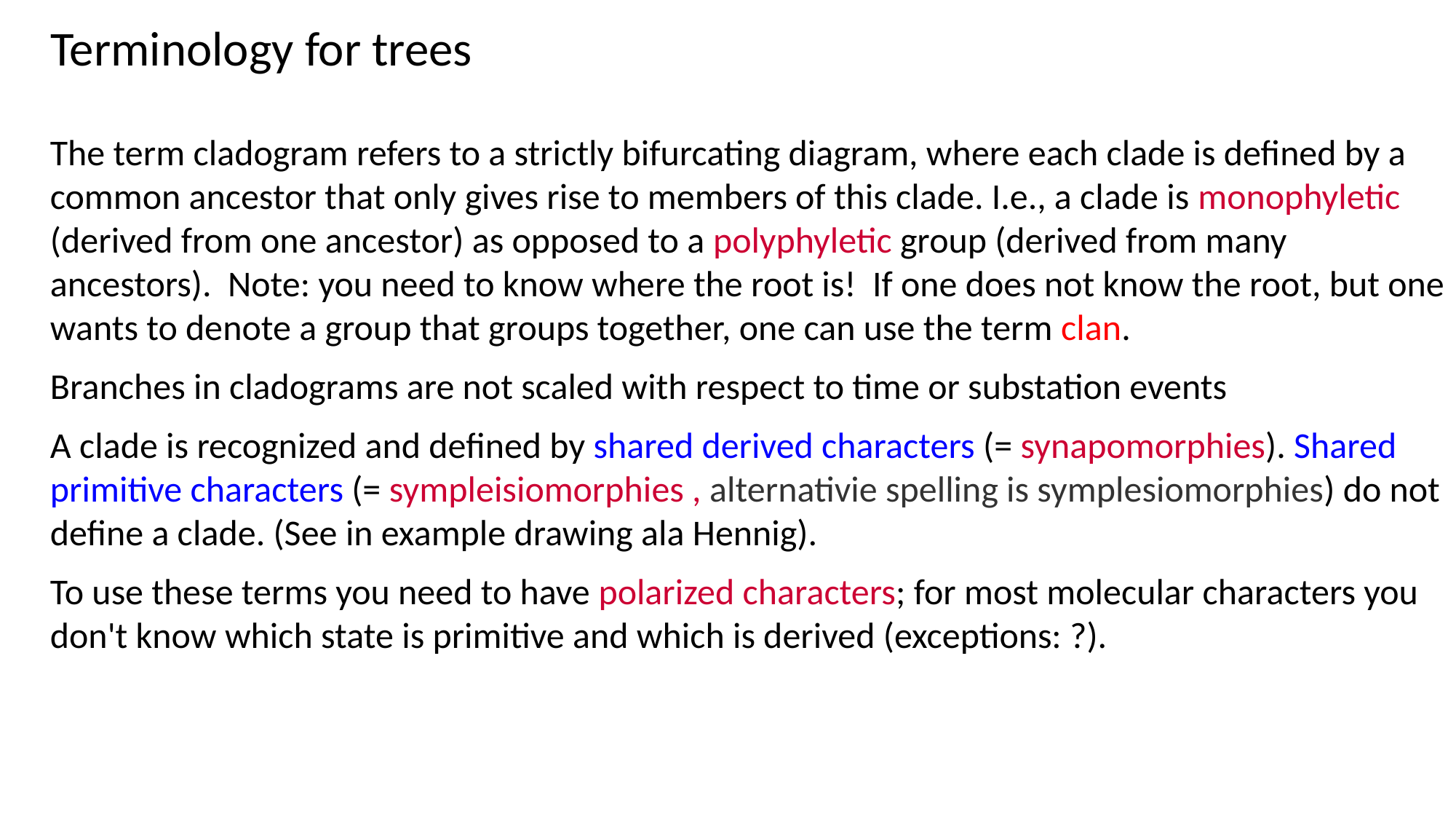

# Terminology for trees
The term cladogram refers to a strictly bifurcating diagram, where each clade is defined by a common ancestor that only gives rise to members of this clade. I.e., a clade is monophyletic (derived from one ancestor) as opposed to a polyphyletic group (derived from many ancestors).  Note: you need to know where the root is!  If one does not know the root, but one wants to denote a group that groups together, one can use the term clan.
Branches in cladograms are not scaled with respect to time or substation events
A clade is recognized and defined by shared derived characters (= synapomorphies). Shared primitive characters (= sympleisiomorphies , alternativie spelling is symplesiomorphies) do not define a clade. (See in example drawing ala Hennig).
To use these terms you need to have polarized characters; for most molecular characters you don't know which state is primitive and which is derived (exceptions: ?).